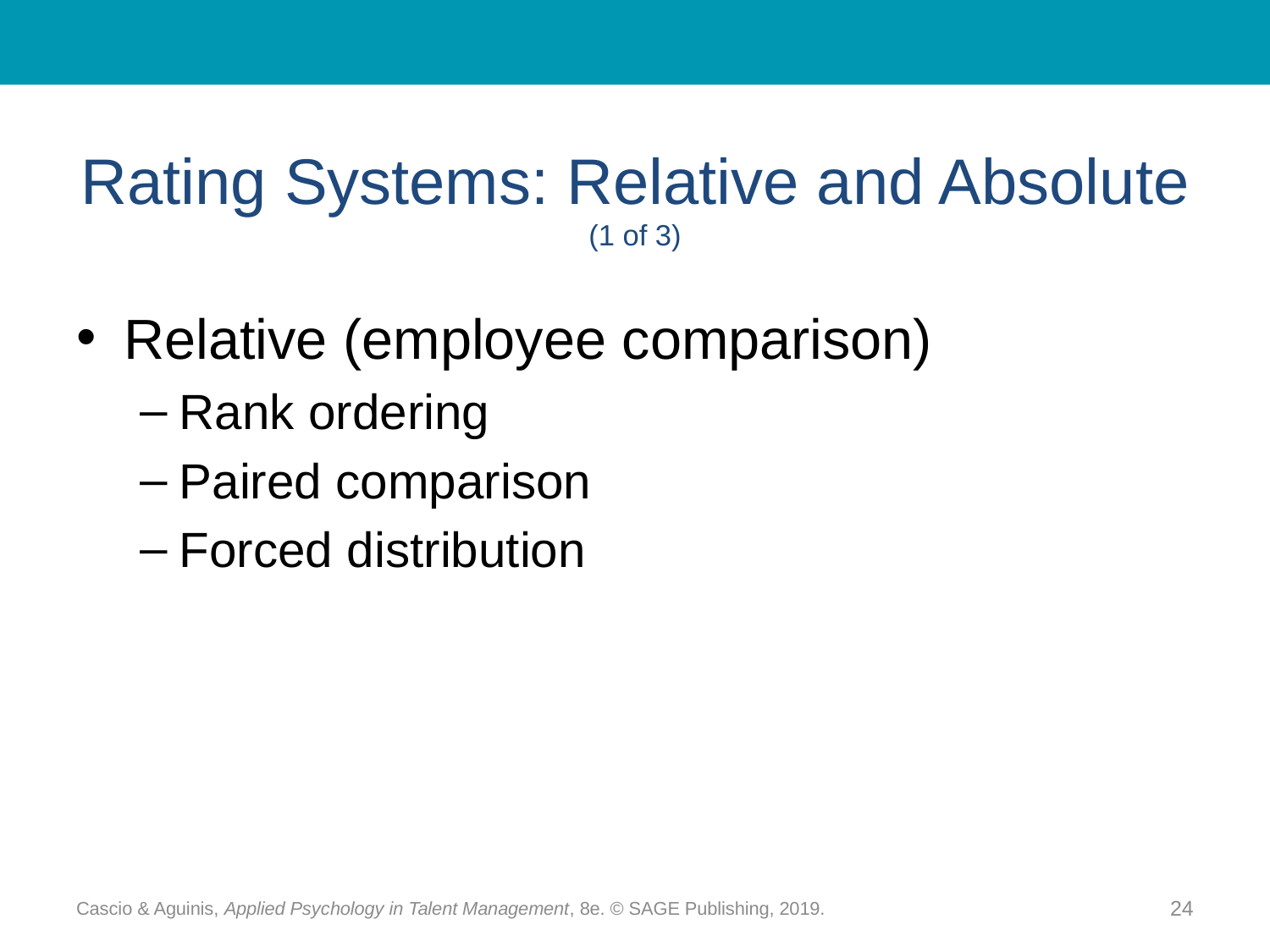

# Rating Systems: Relative and Absolute (1 of 3)
Relative (employee comparison)
Rank ordering
Paired comparison
Forced distribution
Cascio & Aguinis, Applied Psychology in Talent Management, 8e. © SAGE Publishing, 2019.
24